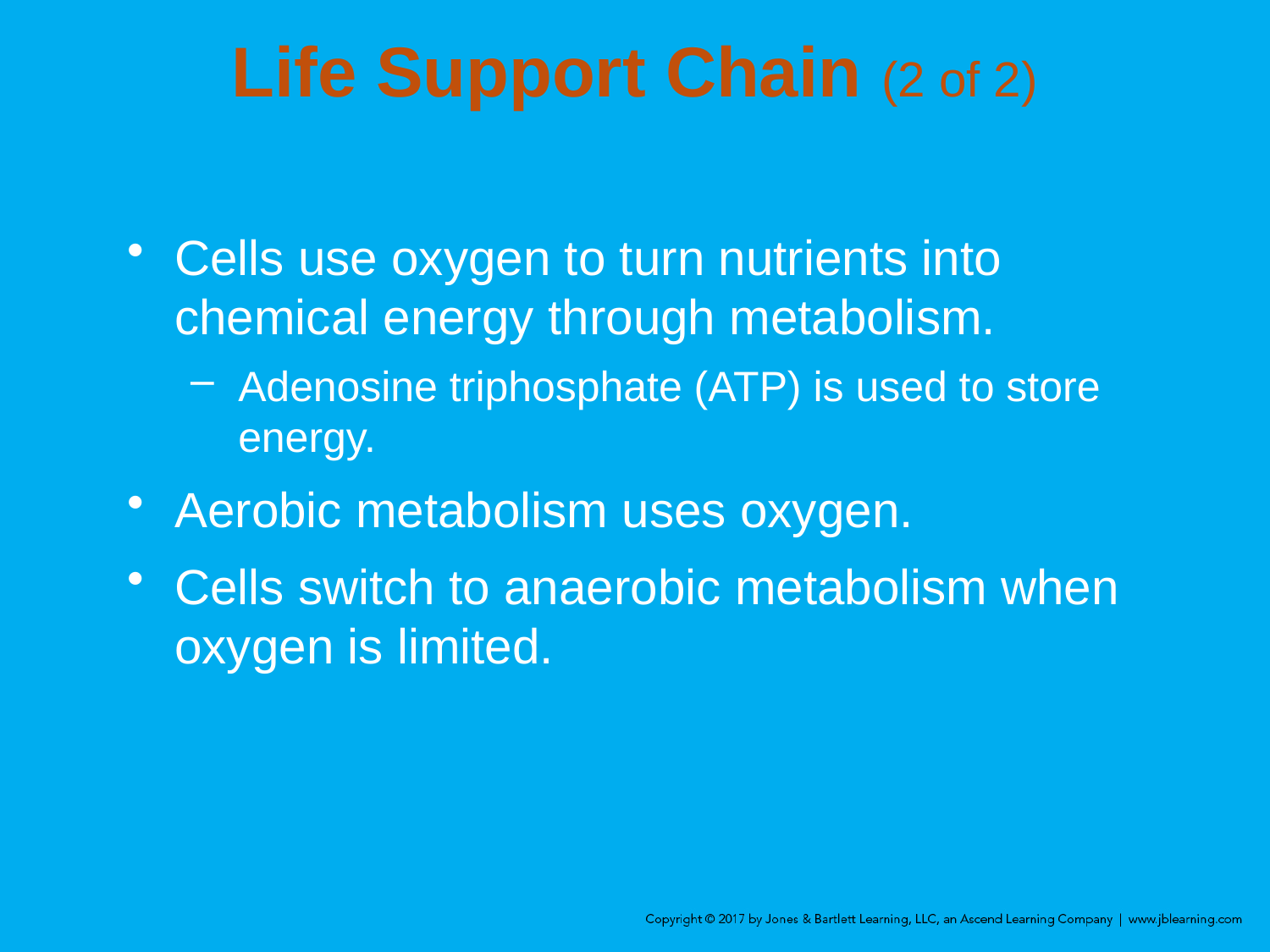

# Life Support Chain (2 of 2)
Cells use oxygen to turn nutrients into chemical energy through metabolism.
Adenosine triphosphate (ATP) is used to store energy.
Aerobic metabolism uses oxygen.
Cells switch to anaerobic metabolism when oxygen is limited.